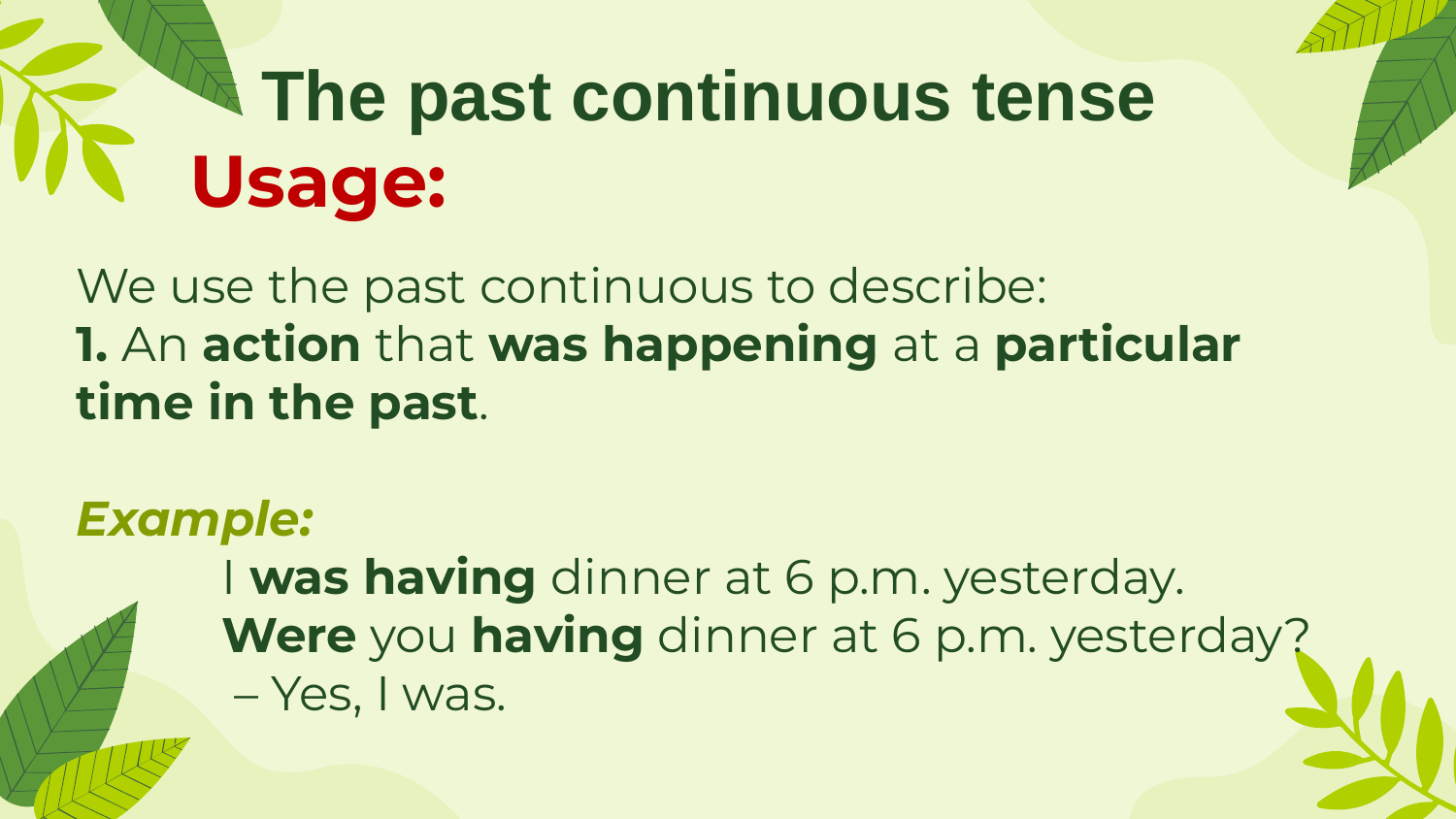

The past continuous tense
Usage:
We use the past continuous to describe:
1. An action that was happening at a particular time in the past.

Example:
	I was having dinner at 6 p.m. yesterday.
	Were you having dinner at 6 p.m. yesterday?
	 – Yes, I was.